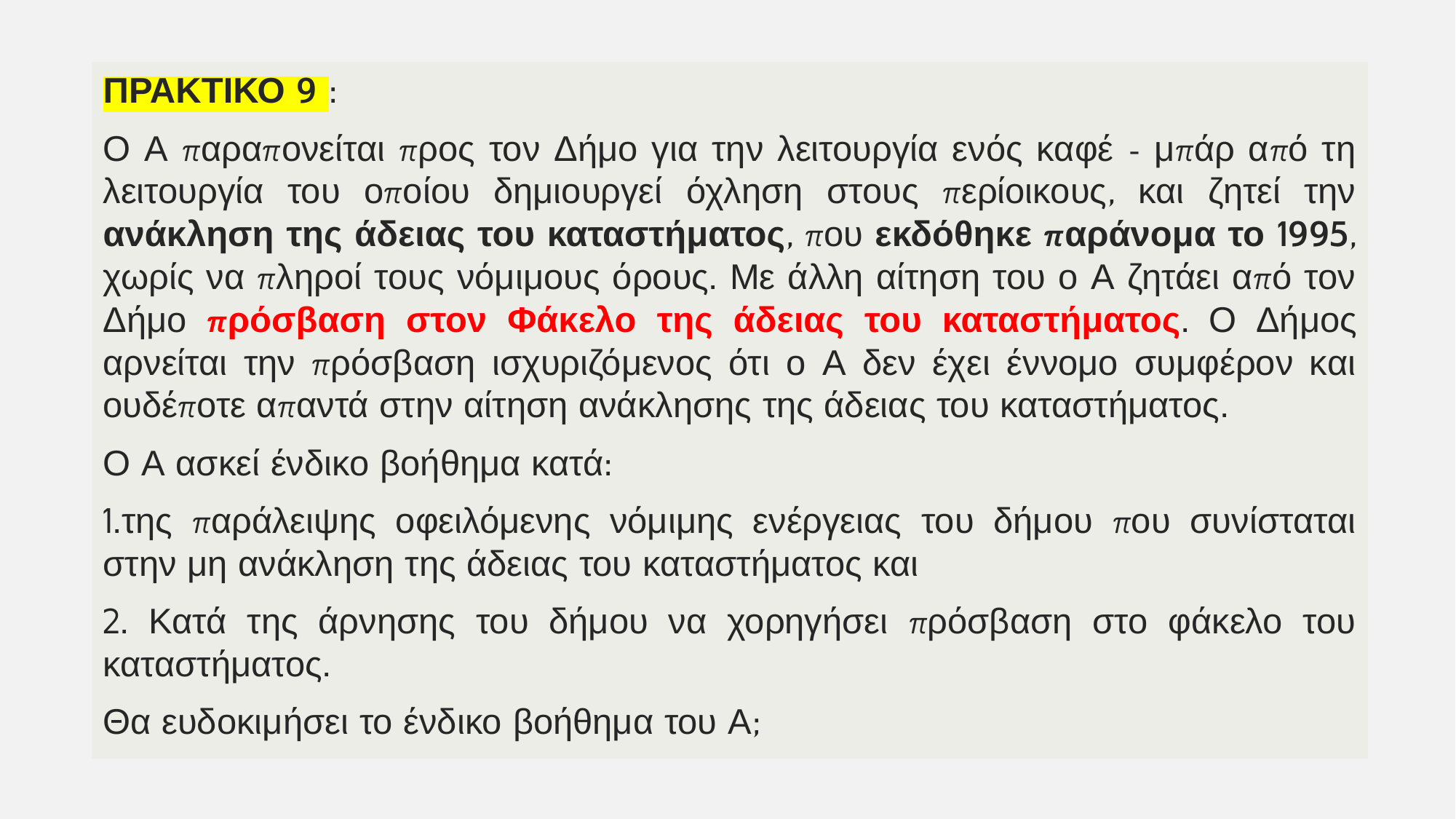

ΠΡΑΚΤΙΚΟ 9 :
Ο Α παραπονείται προς τον Δήμο για την λειτουργία ενός καφέ - μπάρ από τη λειτουργία του οποίου δημιουργεί όχληση στους περίοικους, και ζητεί την ανάκληση της άδειας του καταστήματος, που εκδόθηκε παράνομα το 1995, χωρίς να πληροί τους νόμιμους όρους. Με άλλη αίτηση του ο Α ζητάει από τον Δήμο πρόσβαση στον Φάκελο της άδειας του καταστήματος. Ο Δήμος αρνείται την πρόσβαση ισχυριζόμενος ότι ο Α δεν έχει έννομο συμφέρον και ουδέποτε απαντά στην αίτηση ανάκλησης της άδειας του καταστήματος.
Ο Α ασκεί ένδικο βοήθημα κατά:
1.της παράλειψης οφειλόμενης νόμιμης ενέργειας του δήμου που συνίσταται στην μη ανάκληση της άδειας του καταστήματος και
2. Κατά της άρνησης του δήμου να χορηγήσει πρόσβαση στο φάκελο του καταστήματος.
Θα ευδοκιμήσει το ένδικο βοήθημα του Α;